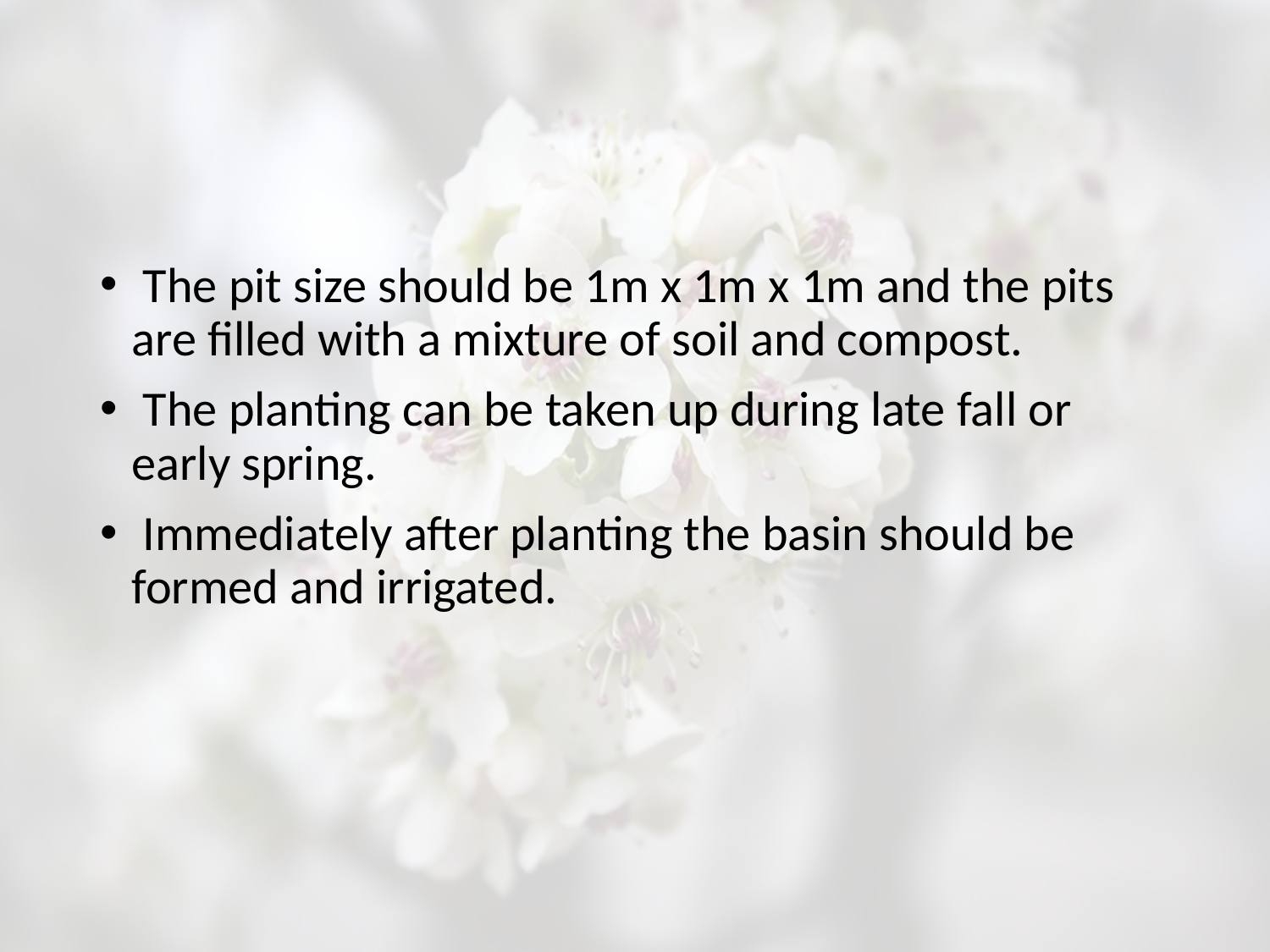

#
 The pit size should be 1m x 1m x 1m and the pits are filled with a mixture of soil and compost.
 The planting can be taken up during late fall or early spring.
 Immediately after planting the basin should be formed and irrigated.